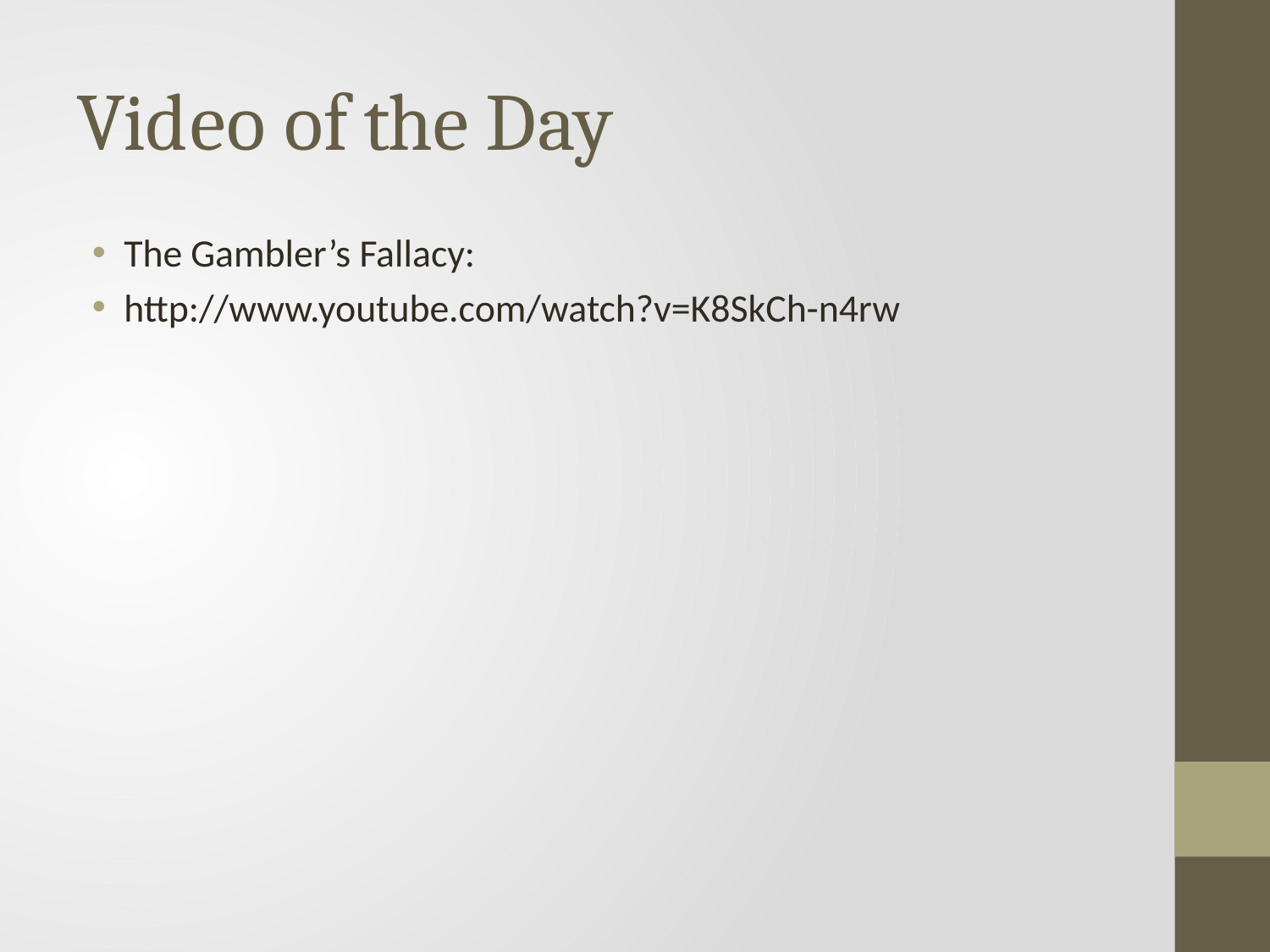

# Video of the Day
The Gambler’s Fallacy:
http://www.youtube.com/watch?v=K8SkCh-n4rw